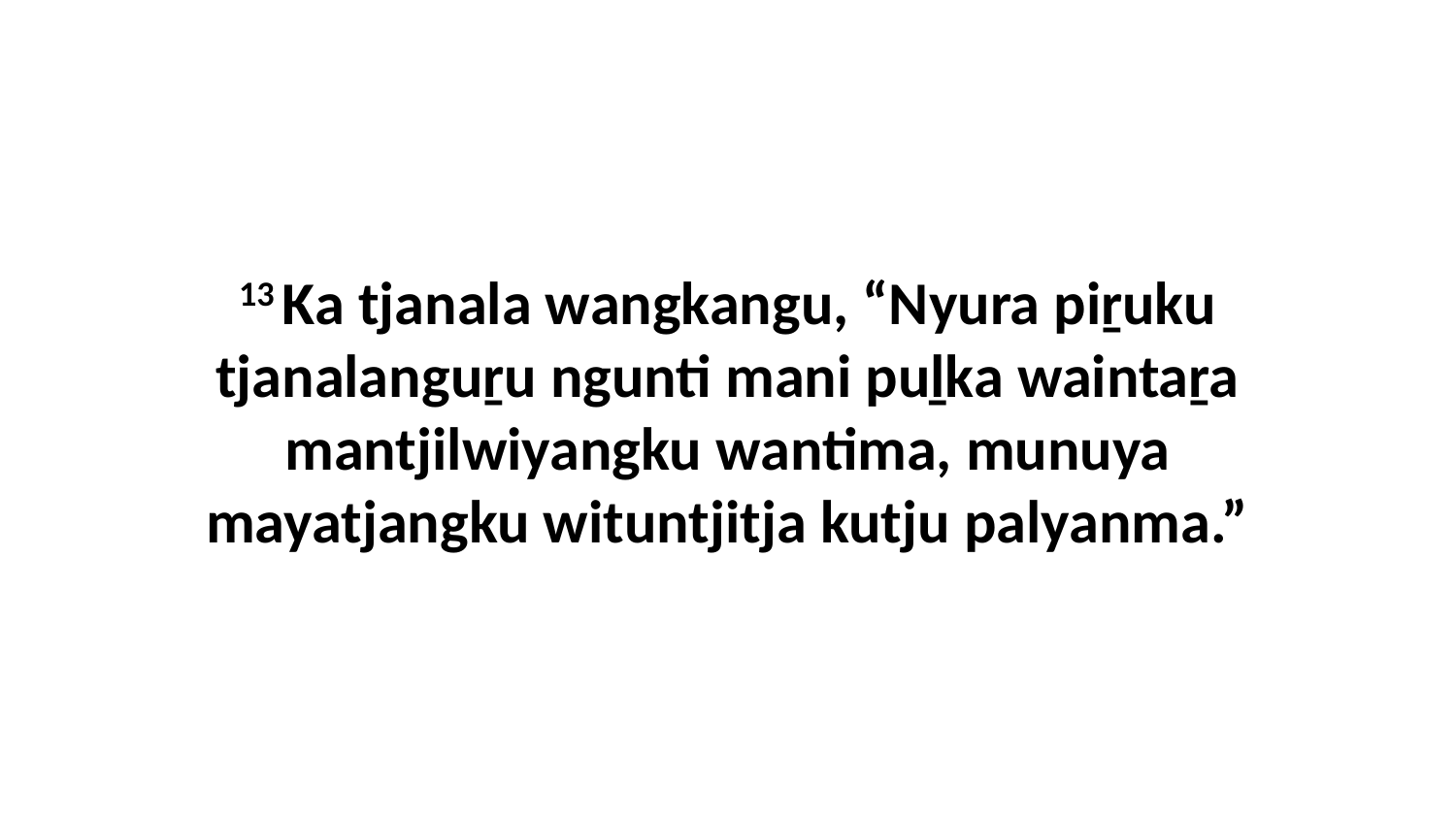

13 Ka tjanala wangkangu, “Nyura piṟuku tjanalanguṟu ngunti mani puḻka waintaṟa mantjilwiyangku wantima, munuya mayatjangku wituntjitja kutju palyanma.”